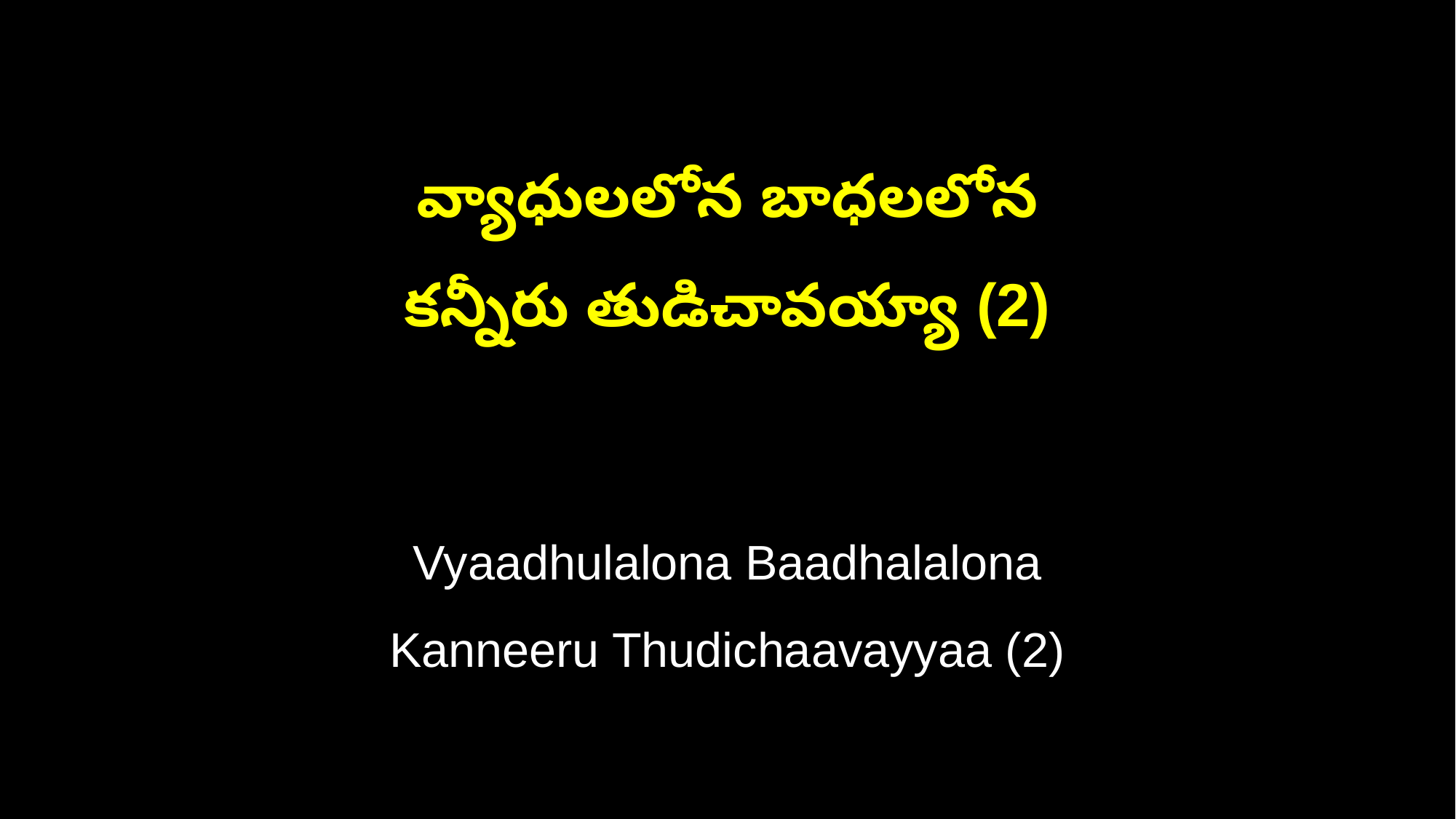

వ్యాధులలోన బాధలలోన
కన్నీరు తుడిచావయ్యా (2)
Vyaadhulalona Baadhalalona
Kanneeru Thudichaavayyaa (2)